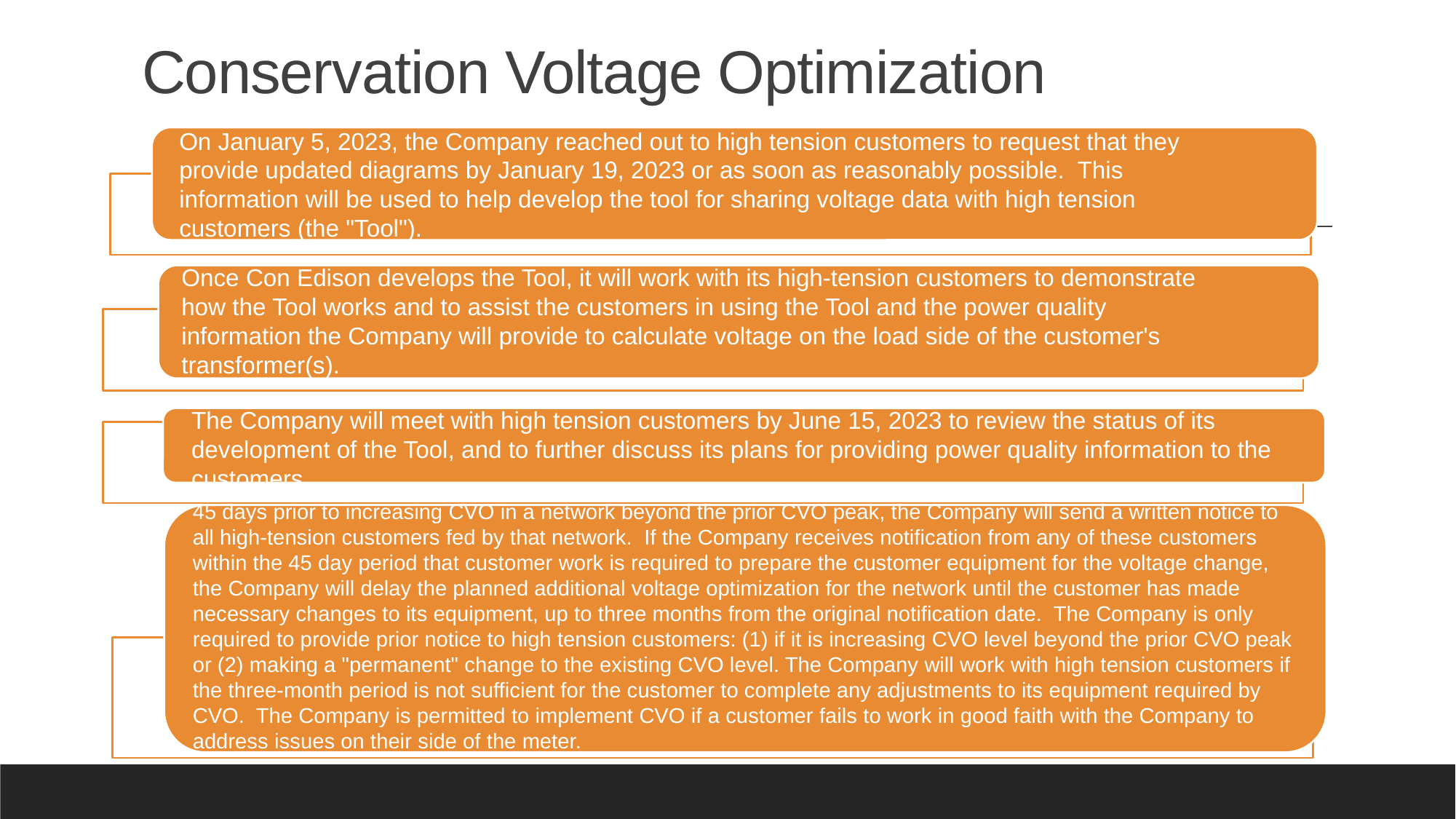

# Conservation Voltage Optimization

On January 5, 2023, the Company reached out to high tension customers to request that they provide updated diagrams by January 19, 2023 or as soon as reasonably possible.  This information will be used to help develop the tool for sharing voltage data with high tension customers (the "Tool").

Once Con Edison develops the Tool, it will work with its high-tension customers to demonstrate how the Tool works and to assist the customers in using the Tool and the power quality information the Company will provide to calculate voltage on the load side of the customer's transformer(s).

The Company will meet with high tension customers by June 15, 2023 to review the status of its development of the Tool, and to further discuss its plans for providing power quality information to the customers.

45 days prior to increasing CVO in a network beyond the prior CVO peak, the Company will send a written notice to all high-tension customers fed by that network.  If the Company receives notification from any of these customers within the 45 day period that customer work is required to prepare the customer equipment for the voltage change, the Company will delay the planned additional voltage optimization for the network until the customer has made necessary changes to its equipment, up to three months from the original notification date.  The Company is only required to provide prior notice to high tension customers: (1) if it is increasing CVO level beyond the prior CVO peak or (2) making a "permanent" change to the existing CVO level. The Company will work with high tension customers if the three-month period is not sufficient for the customer to complete any adjustments to its equipment required by CVO.  The Company is permitted to implement CVO if a customer fails to work in good faith with the Company to address issues on their side of the meter.

Charlie Marino and George Diamantopoulos compiling NYECC Comments